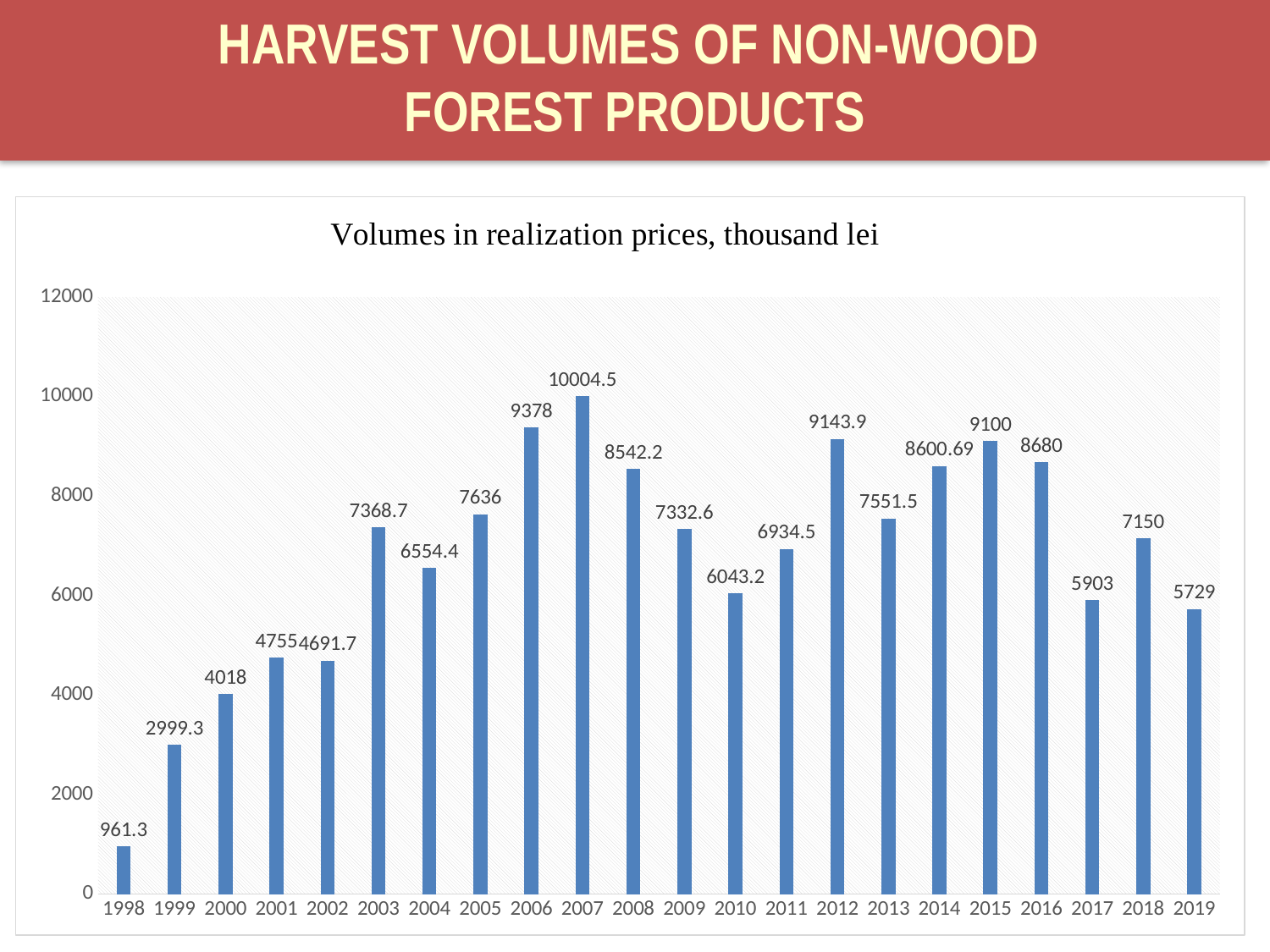

# HARVEST VOLUMES OF NON-WOOD FOREST PRODUCTS

### Chart: Volumes in realization prices, thousand lei

| Category | Ряд 1 |
|---|---|
| 1998 | 961.3 |
| 1999 | 2999.3 |
| 2000 | 4018.0 |
| 2001 | 4755.0 |
| 2002 | 4691.7 |
| 2003 | 7368.7 |
| 2004 | 6554.4 |
| 2005 | 7636.0 |
| 2006 | 9378.0 |
| 2007 | 10004.5 |
| 2008 | 8542.2 |
| 2009 | 7332.6 |
| 2010 | 6043.2 |
| 2011 | 6934.5 |
| 2012 | 9143.9 |
| 2013 | 7551.5 |
| 2014 | 8600.69 |
| 2015 | 9100.0 |
| 2016 | 8680.0 |
| 2017 | 5903.0 |
| 2018 | 7150.0 |
| 2019 | 5729.0 |